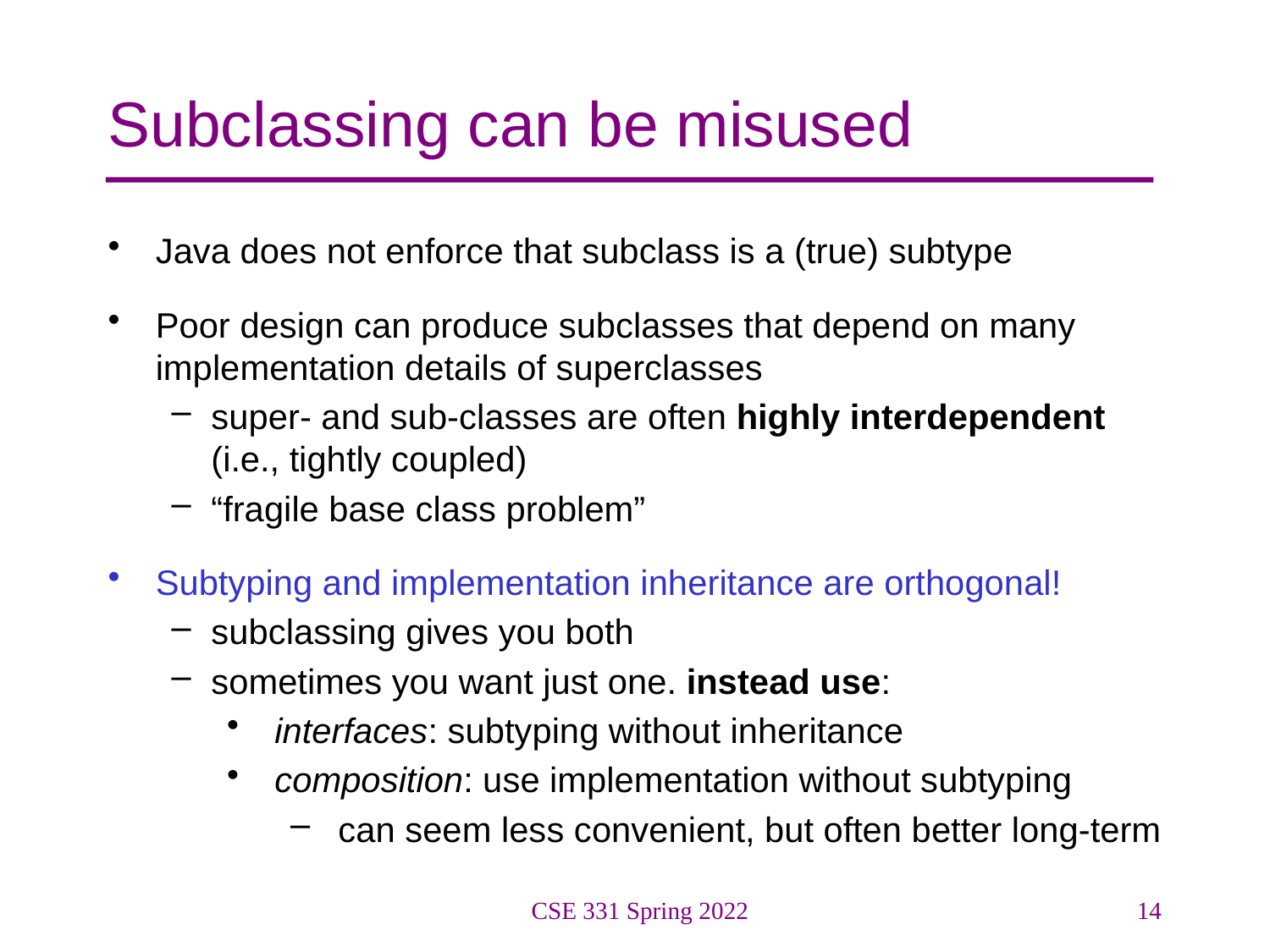

# Subclassing can be misused
Java does not enforce that subclass is a (true) subtype

Poor design can produce subclasses that depend on many implementation details of superclasses
super- and sub-classes are often highly interdependent
(i.e., tightly coupled)
“fragile base class problem”

Subtyping and implementation inheritance are orthogonal!
subclassing gives you both
sometimes you want just one. instead use:
interfaces: subtyping without inheritance
composition: use implementation without subtyping
can seem less convenient, but often better long-term
CSE 331 Spring 2022

14